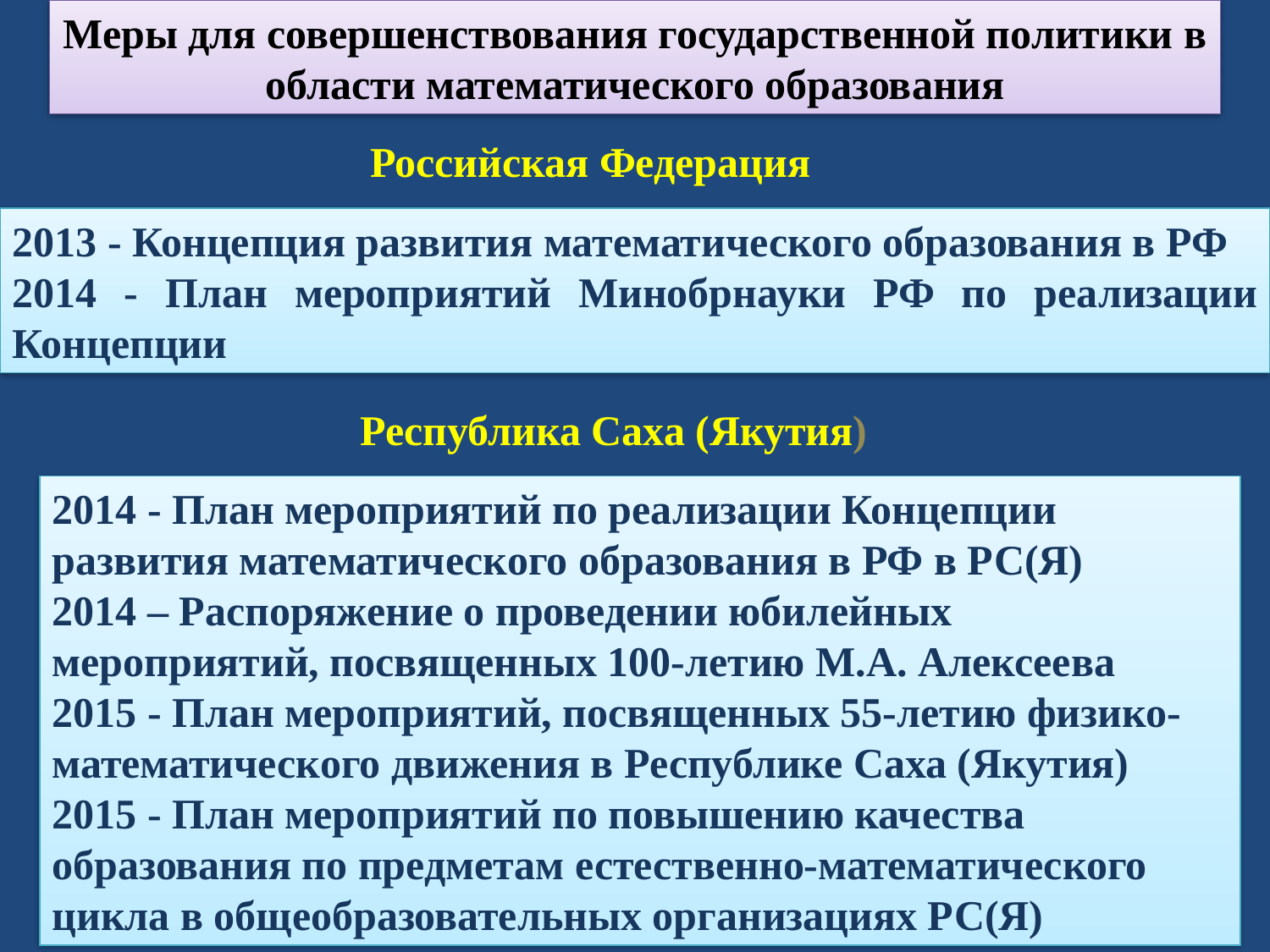

Меры для совершенствования государственной политики в области математического образования
Российская Федерация
2013 - Концепция развития математического образования в РФ
2014 - План мероприятий Минобрнауки РФ по реализации Концепции
Республика Саха (Якутия)
2014 - План мероприятий по реализации Концепции развития математического образования в РФ в РС(Я)
2014 – Распоряжение о проведении юбилейных мероприятий, посвященных 100-летию М.А. Алексеева
2015 - План мероприятий, посвященных 55-летию физико-математического движения в Республике Саха (Якутия)
2015 - План мероприятий по повышению качества образования по предметам естественно-математического цикла в общеобразовательных организациях РС(Я)